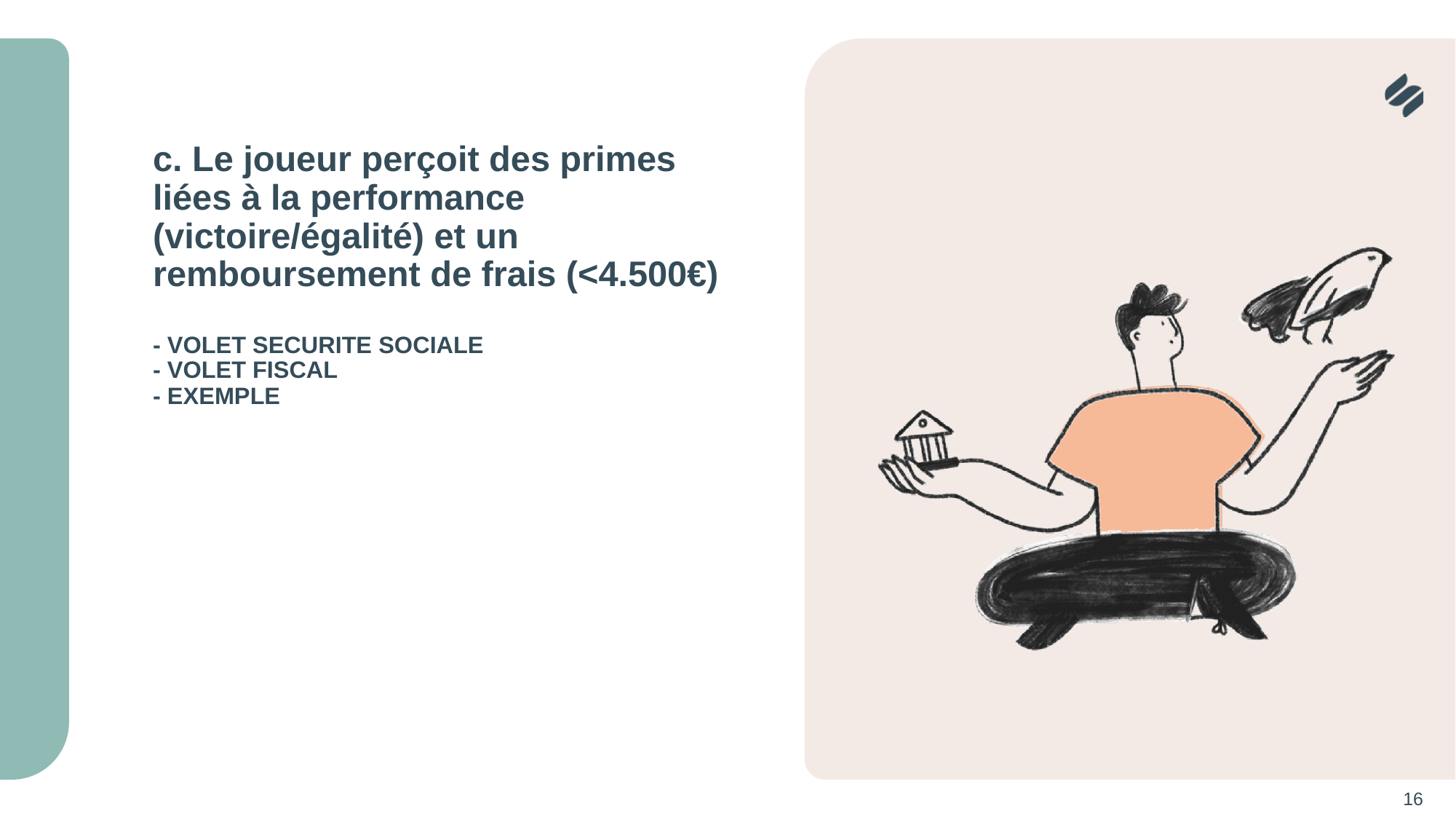

# c. Le joueur perçoit des primes liées à la performance (victoire/égalité) et un remboursement de frais (<4.500€) - VOLET SECURITE SOCIALE - VOLET FISCAL - EXEMPLE
16